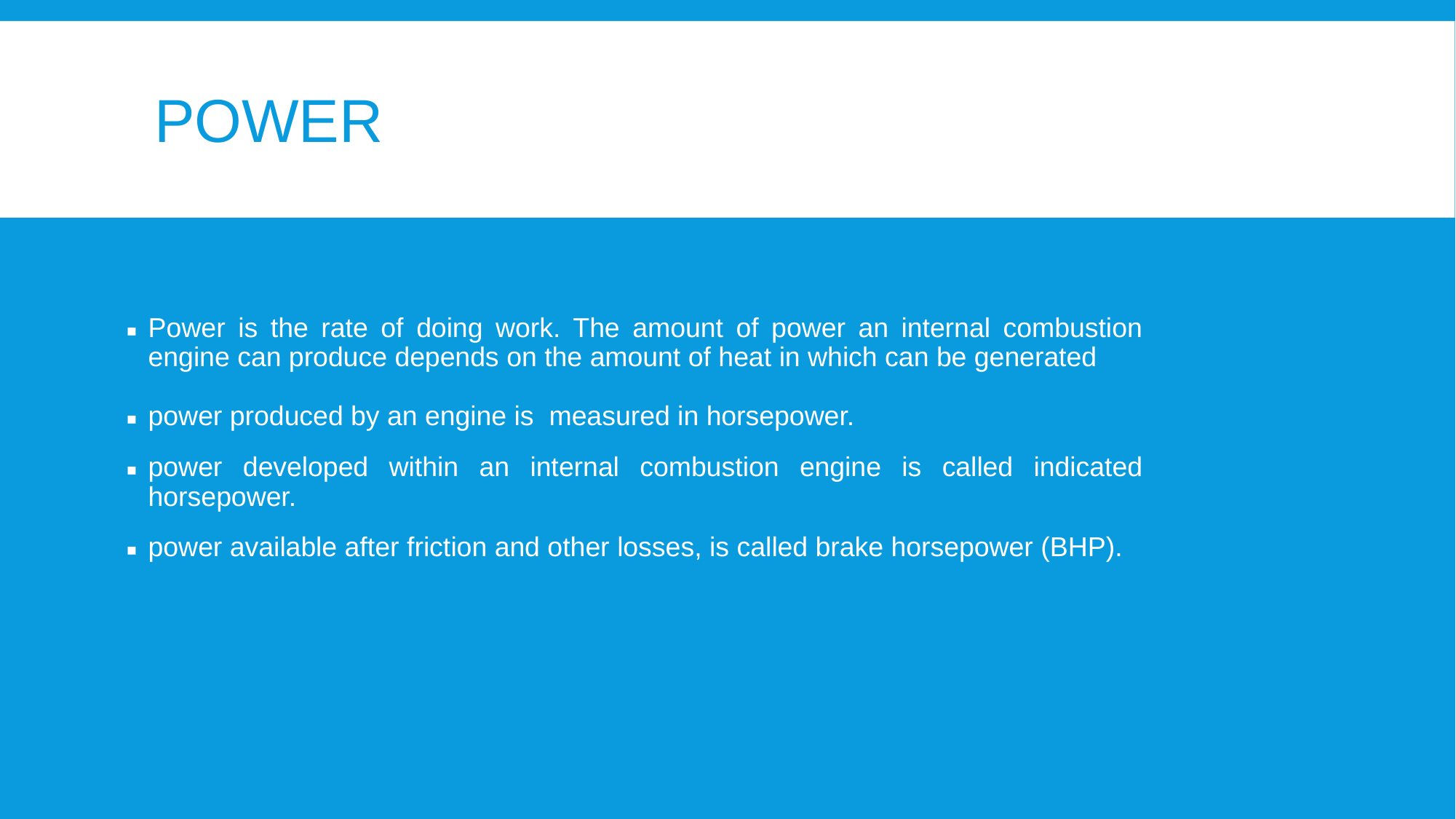

# POWER
Power is the rate of doing work. The amount of power an internal combustion engine can produce depends on the amount of heat in which can be generated

power produced by an engine is  measured in horsepower.
power developed within an internal combustion engine is called indicated horsepower.
power available after friction and other losses, is called brake horsepower (BHP).